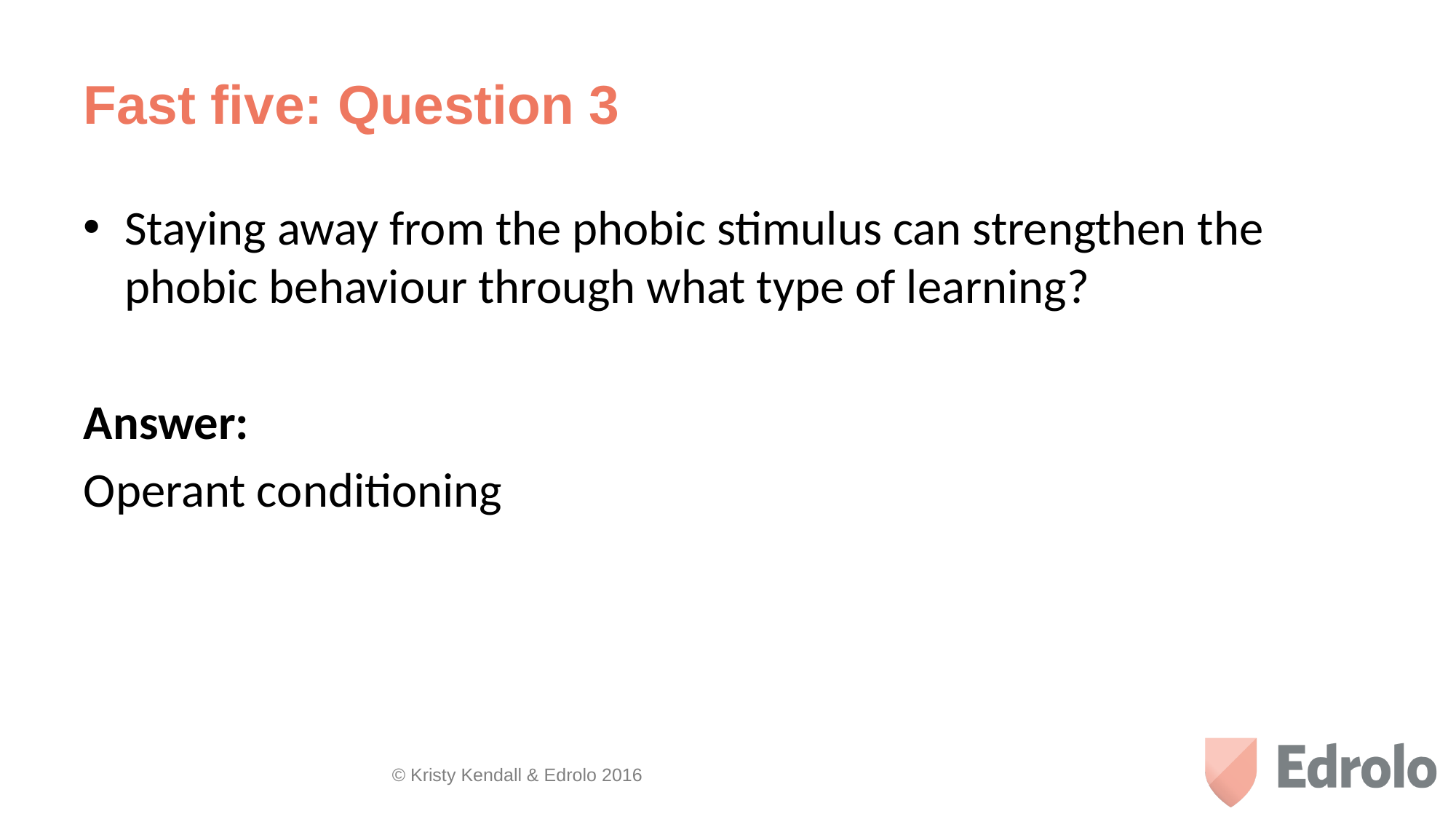

# Fast five: Question 3
Staying away from the phobic stimulus can strengthen the phobic behaviour through what type of learning?

Answer:
Operant conditioning